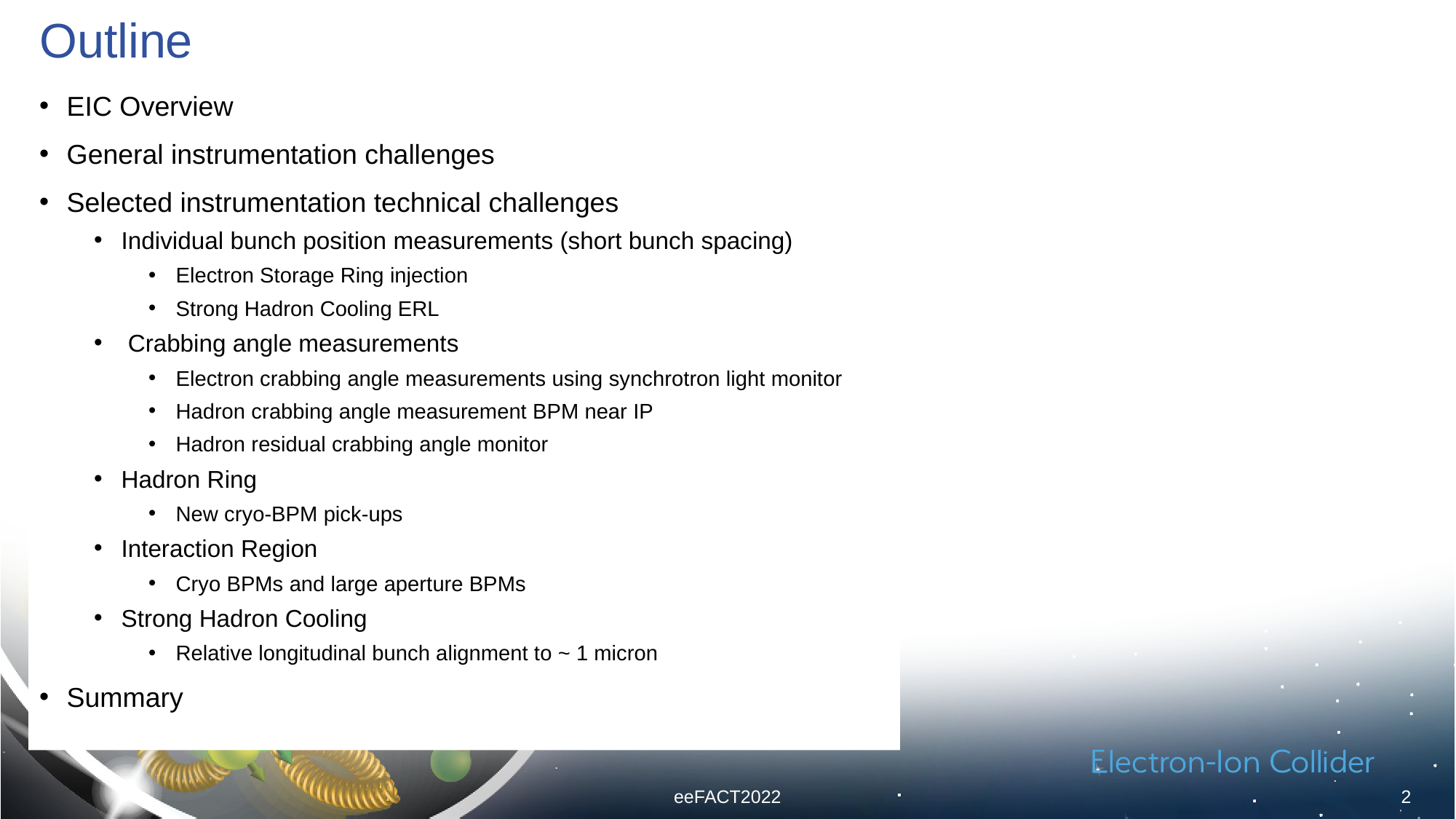

# Outline
EIC Overview
General instrumentation challenges
Selected instrumentation technical challenges
Individual bunch position measurements (short bunch spacing)
Electron Storage Ring injection
Strong Hadron Cooling ERL
 Crabbing angle measurements
Electron crabbing angle measurements using synchrotron light monitor
Hadron crabbing angle measurement BPM near IP
Hadron residual crabbing angle monitor
Hadron Ring
New cryo-BPM pick-ups
Interaction Region
Cryo BPMs and large aperture BPMs
Strong Hadron Cooling
Relative longitudinal bunch alignment to ~ 1 micron
Summary
eeFACT2022
2